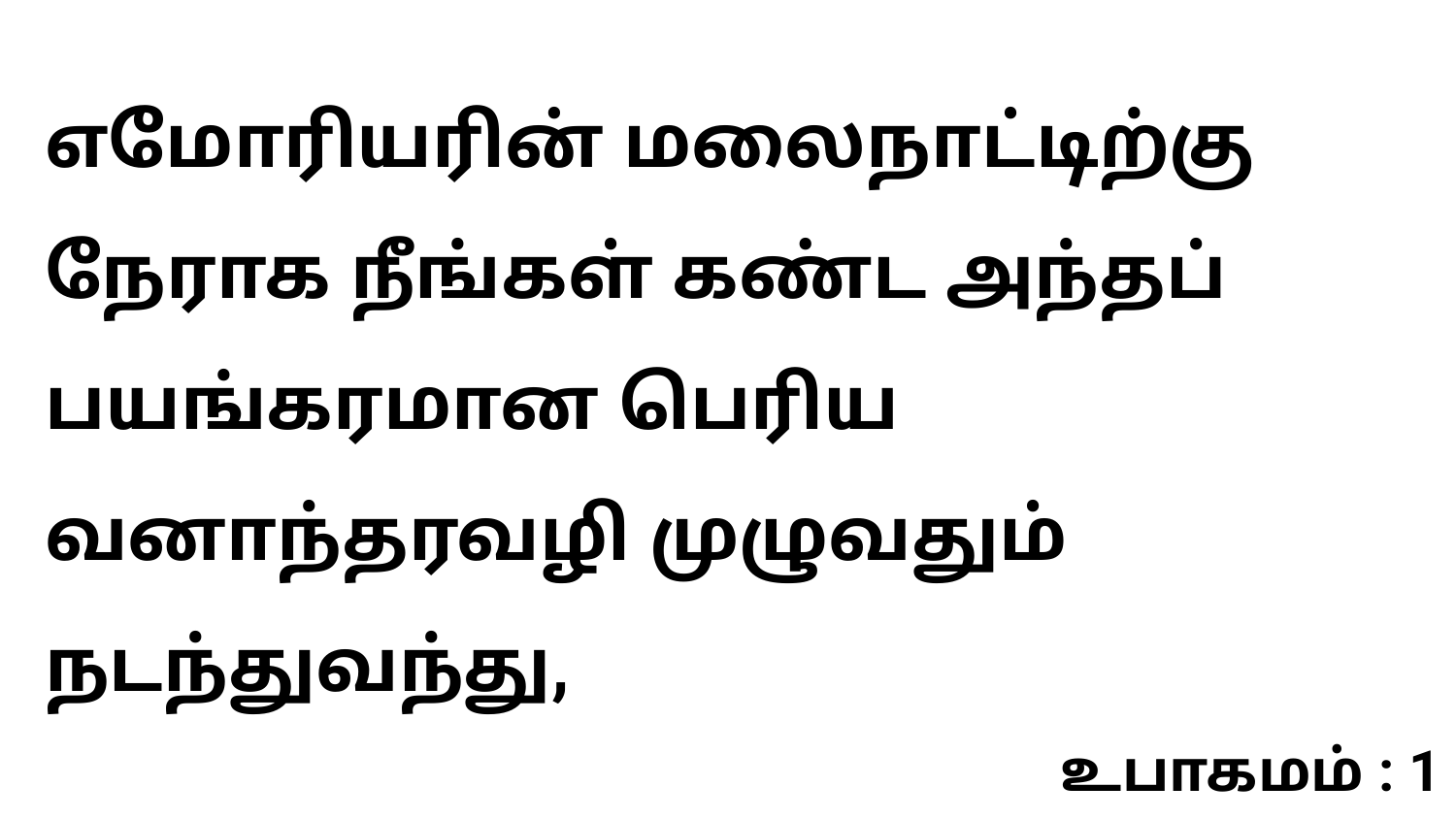

எமோரியரின் மலைநாட்டிற்கு நேராக நீங்கள் கண்ட அந்தப் பயங்கரமான பெரிய வனாந்தரவழி முழுவதும் நடந்துவந்து,
உபாகமம் : 1